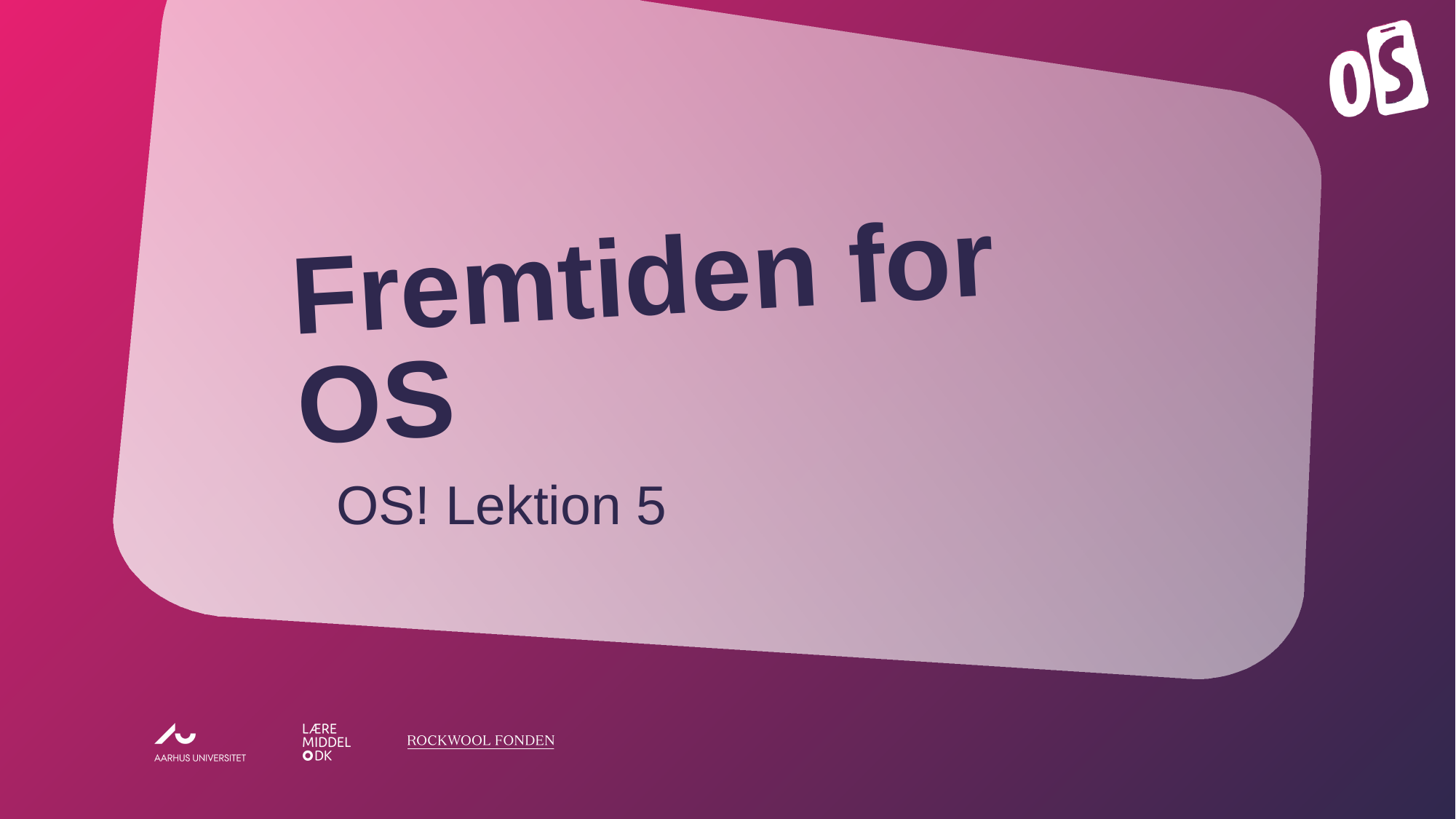

# Fremtiden for OS
OS! Lektion 5